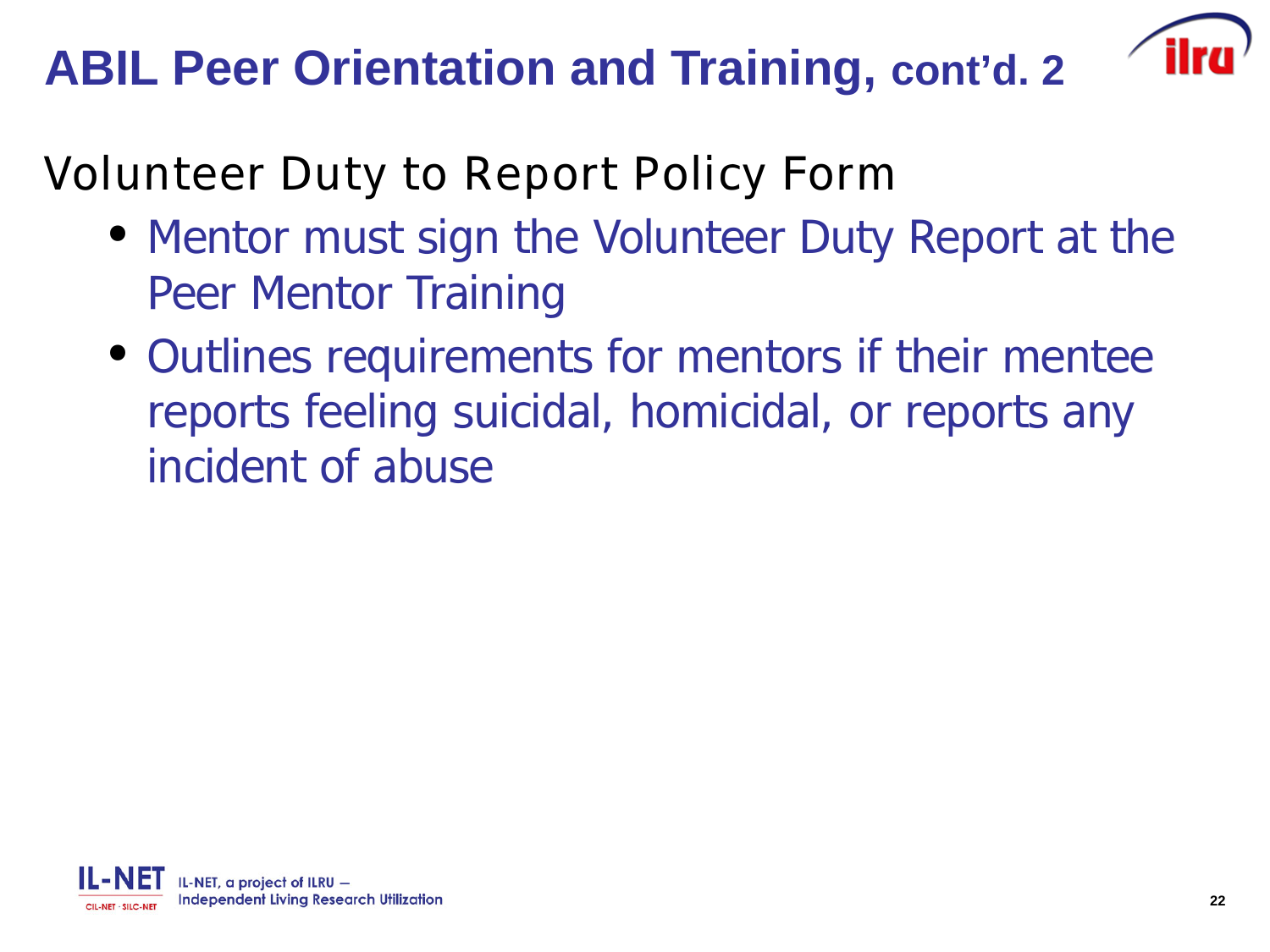

# ABIL Peer Orientation and Training, cont’d. 2
Volunteer Duty to Report Policy Form
Mentor must sign the Volunteer Duty Report at the Peer Mentor Training
Outlines requirements for mentors if their mentee reports feeling suicidal, homicidal, or reports any incident of abuse